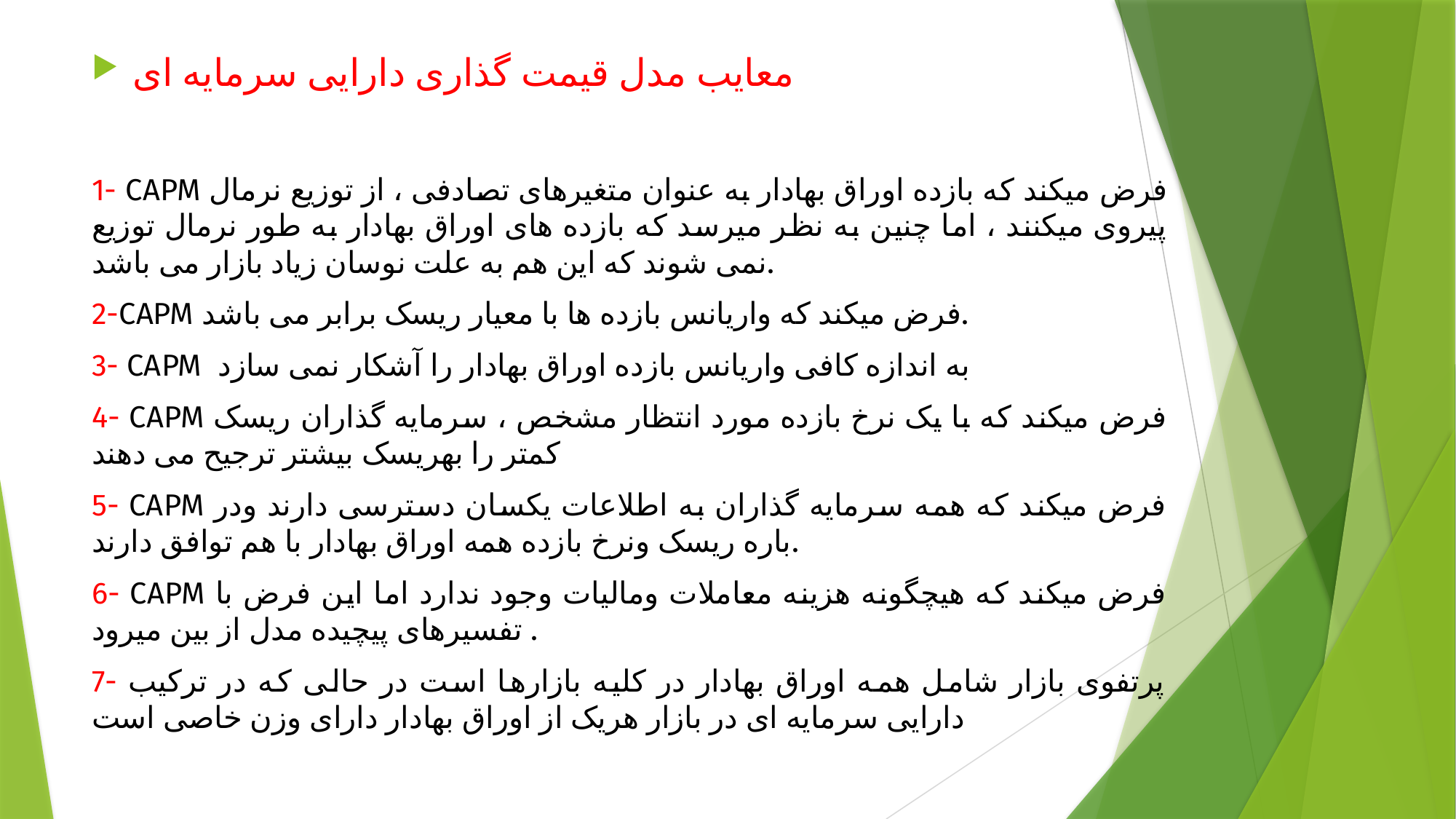

معایب مدل قیمت گذاری دارایی سرمایه ای

1- CAPM فرض میکند که بازده اوراق بهادار به عنوان متغیرهای تصادفی ، از توزیع نرمال پیروی میکنند ، اما چنین به نظر میرسد که بازده های اوراق بهادار به طور نرمال توزیع نمی شوند که این هم به علت نوسان زیاد بازار می باشد.
2-CAPM فرض میکند که واریانس بازده ها با معیار ریسک برابر می باشد.
3- CAPM  به اندازه کافی واریانس بازده اوراق بهادار را آشکار نمی سازد
4- CAPM فرض میکند که با یک نرخ بازده مورد انتظار مشخص ، سرمایه گذاران ریسک کمتر را بهریسک بیشتر ترجیح می دهند
5- CAPM فرض میکند که همه سرمایه گذاران به اطلاعات یکسان دسترسی دارند ودر باره ریسک ونرخ بازده همه اوراق بهادار با هم توافق دارند.
6- CAPM فرض میکند که هیچگونه هزینه معاملات ومالیات وجود ندارد اما این فرض با تفسیرهای پیچیده مدل از بین میرود .
7- پرتفوی بازار شامل همه اوراق بهادار در کلیه بازارها است در حالی که در ترکیب دارایی سرمایه ای در بازار هریک از اوراق بهادار دارای وزن خاصی است